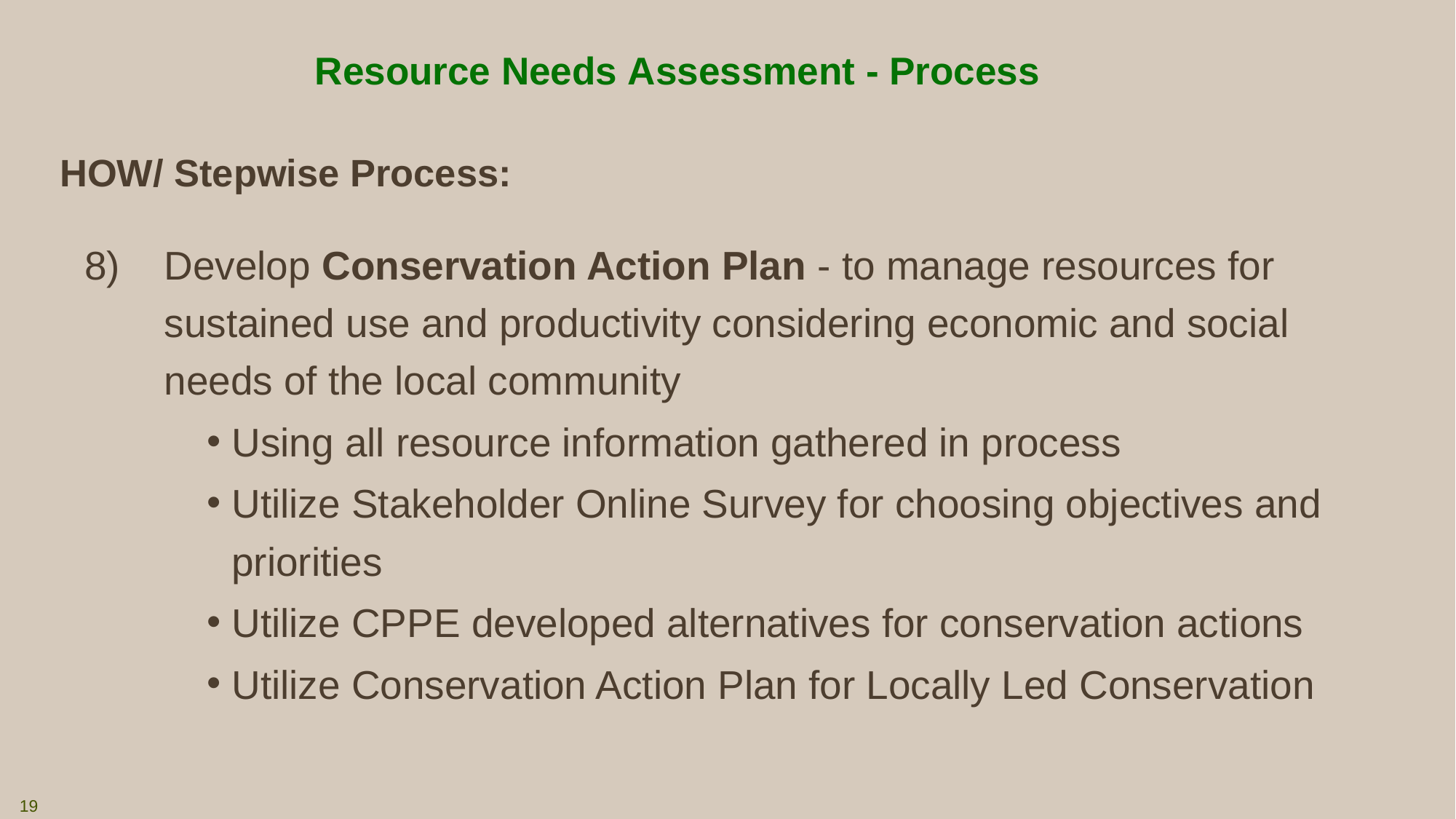

# Resource Needs Assessment - Process
HOW/ Stepwise Process:

Develop Conservation Action Plan - to manage resources for sustained use and productivity considering economic and social needs of the local community
Using all resource information gathered in process
Utilize Stakeholder Online Survey for choosing objectives and priorities
Utilize CPPE developed alternatives for conservation actions
Utilize Conservation Action Plan for Locally Led Conservation

19